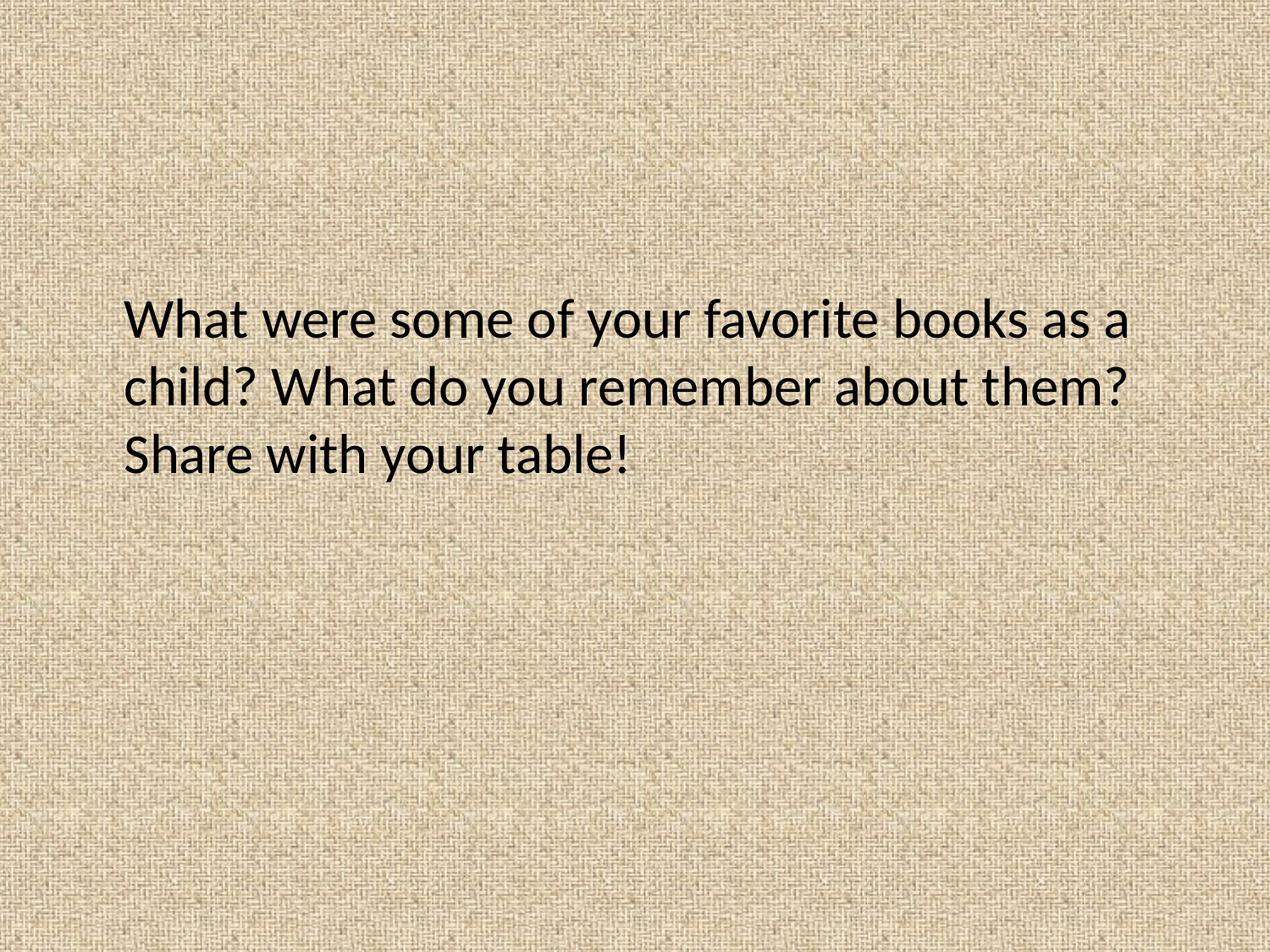

#
	What were some of your favorite books as a child? What do you remember about them? Share with your table!